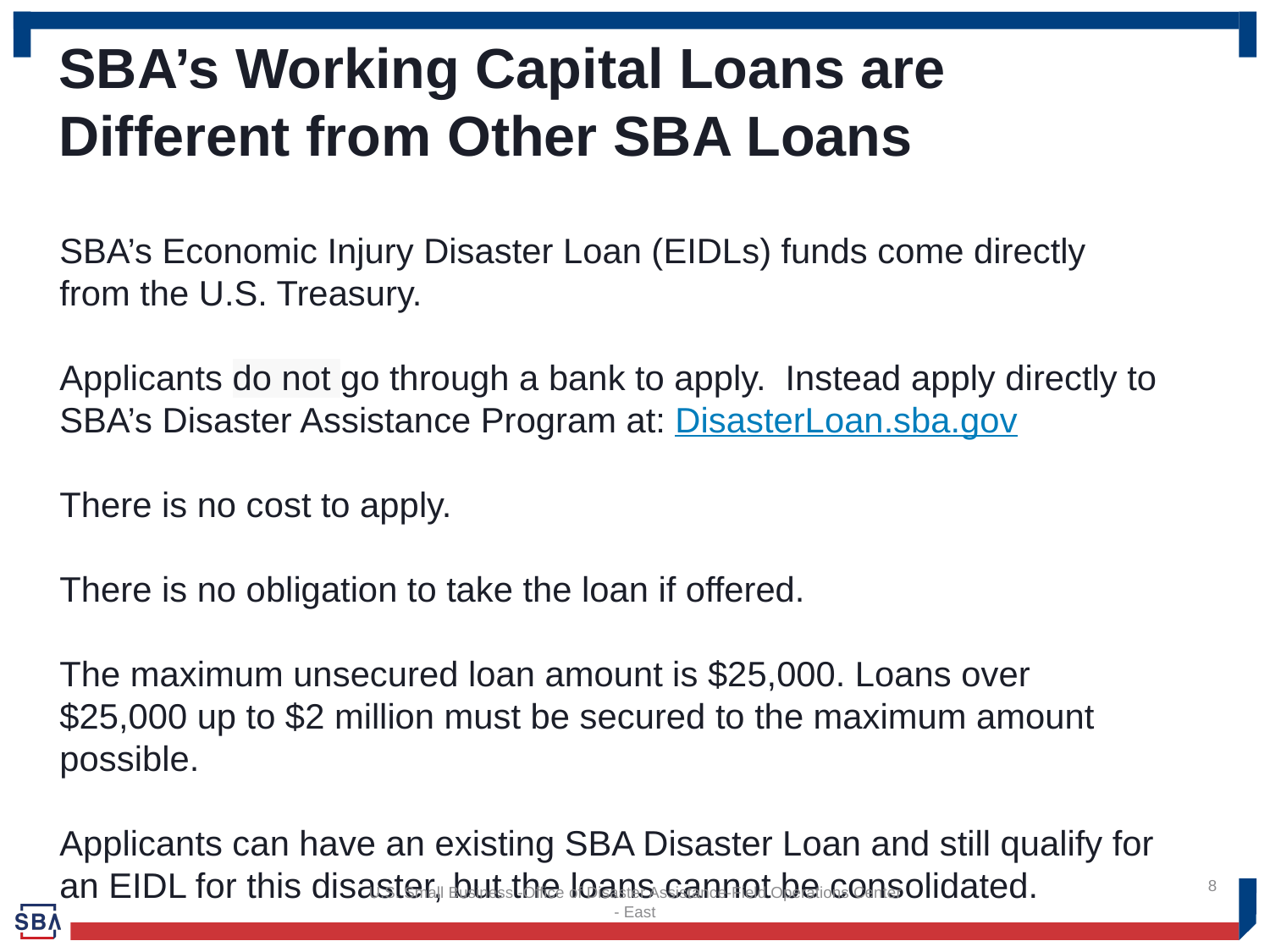

SBA’s Working Capital Loans are Different from Other SBA Loans
SBA’s Economic Injury Disaster Loan (EIDLs) funds come directly from the U.S. Treasury.

Applicants do not go through a bank to apply.  Instead apply directly to SBA’s Disaster Assistance Program at: DisasterLoan.sba.gov

There is no cost to apply.

There is no obligation to take the loan if offered.

The maximum unsecured loan amount is $25,000. Loans over $25,000 up to $2 million must be secured to the maximum amount possible.

Applicants can have an existing SBA Disaster Loan and still qualify for an EIDL for this disaster, but the loans cannot be consolidated.
8
U.S. Small Business -Office of Disaster Assistance-Field Operations Center - East